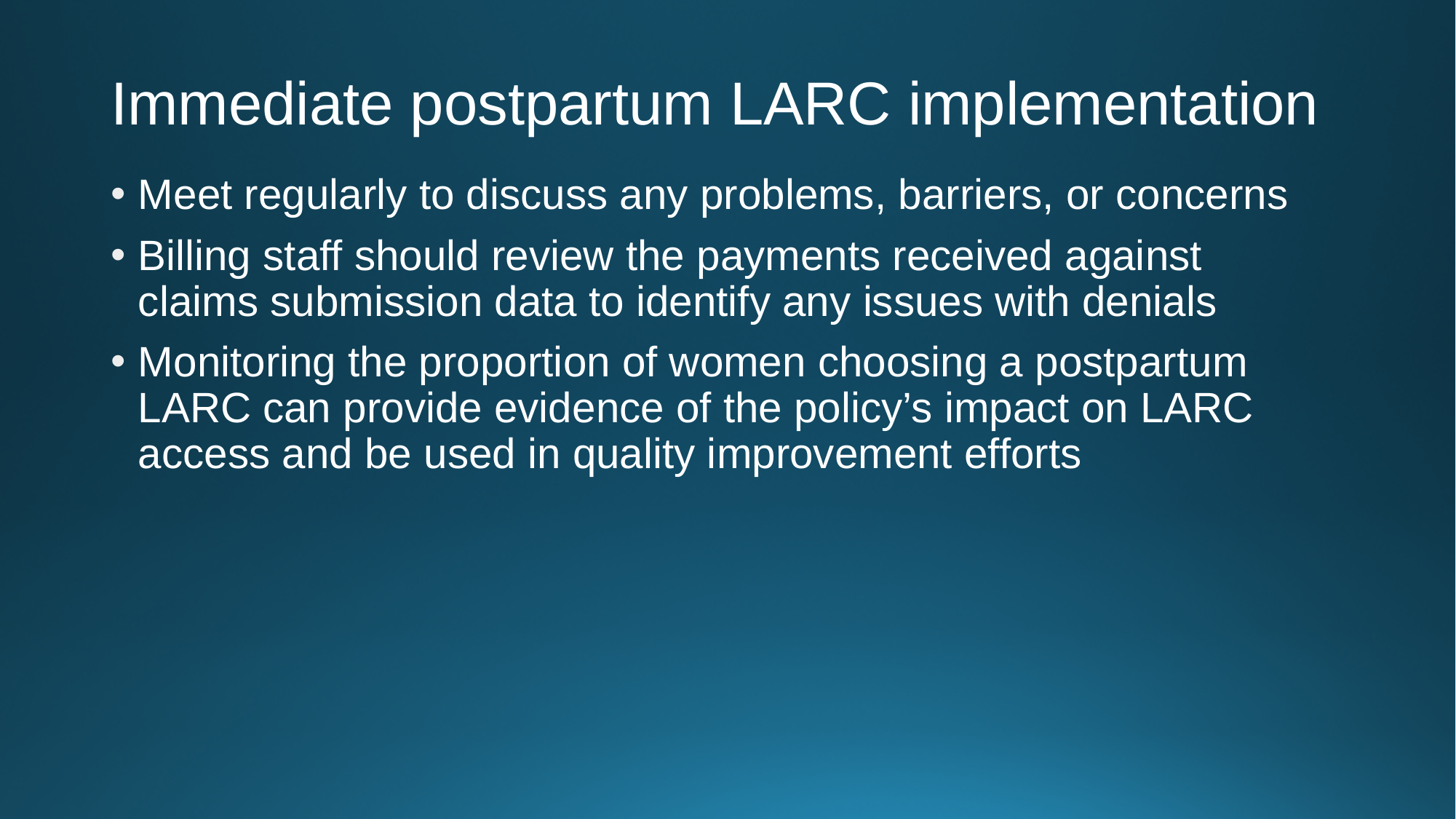

# Immediate postpartum LARC implementation
Meet regularly to discuss any problems, barriers, or concerns
Billing staff should review the payments received against claims submission data to identify any issues with denials
Monitoring the proportion of women choosing a postpartum LARC can provide evidence of the policy’s impact on LARC access and be used in quality improvement efforts